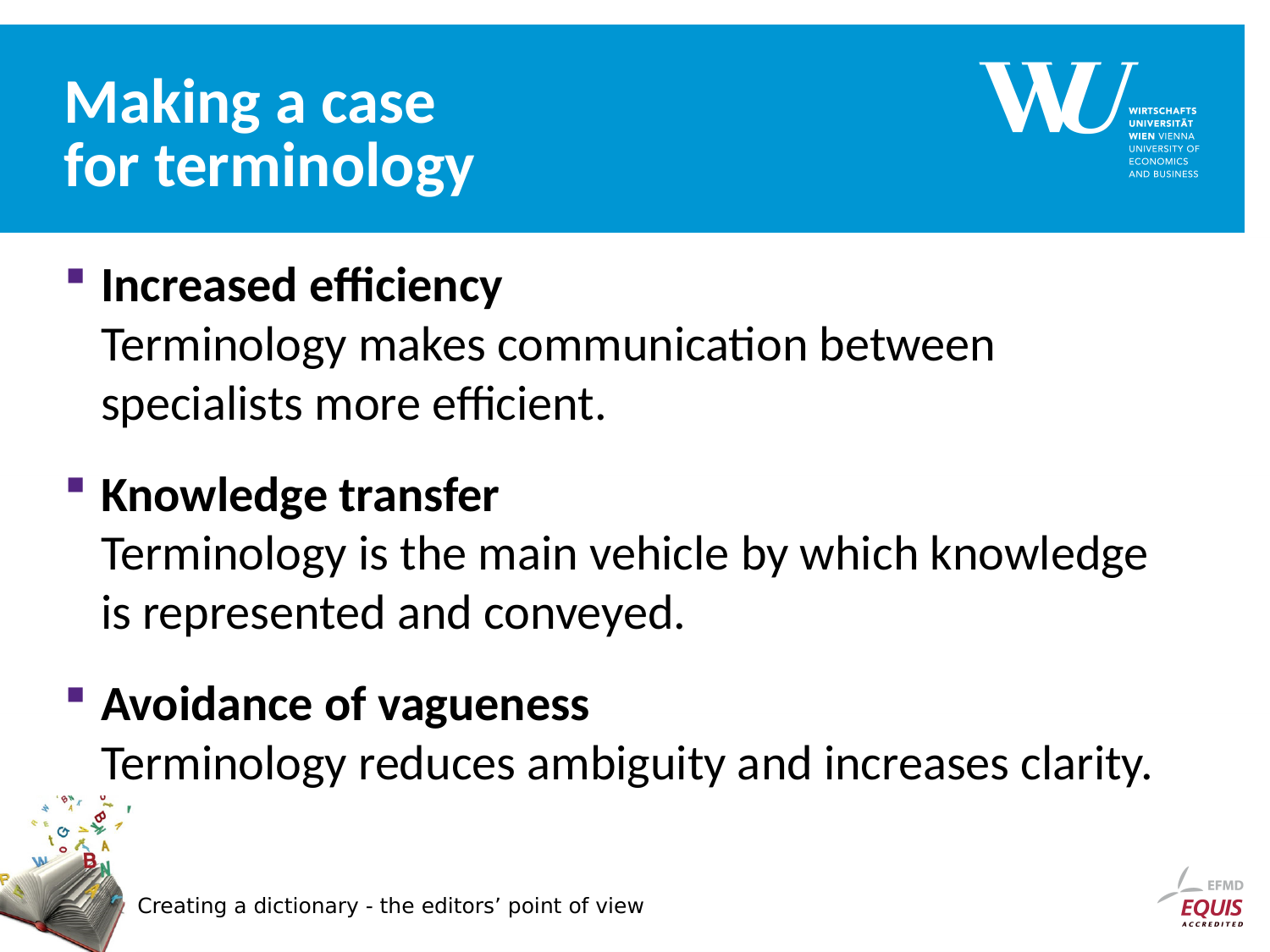

# Making a case for terminology
Increased efficiency
Terminology makes communication between specialists more efficient.
Knowledge transfer
Terminology is the main vehicle by which knowledge is represented and conveyed.
Avoidance of vagueness
Terminology reduces ambiguity and increases clarity.